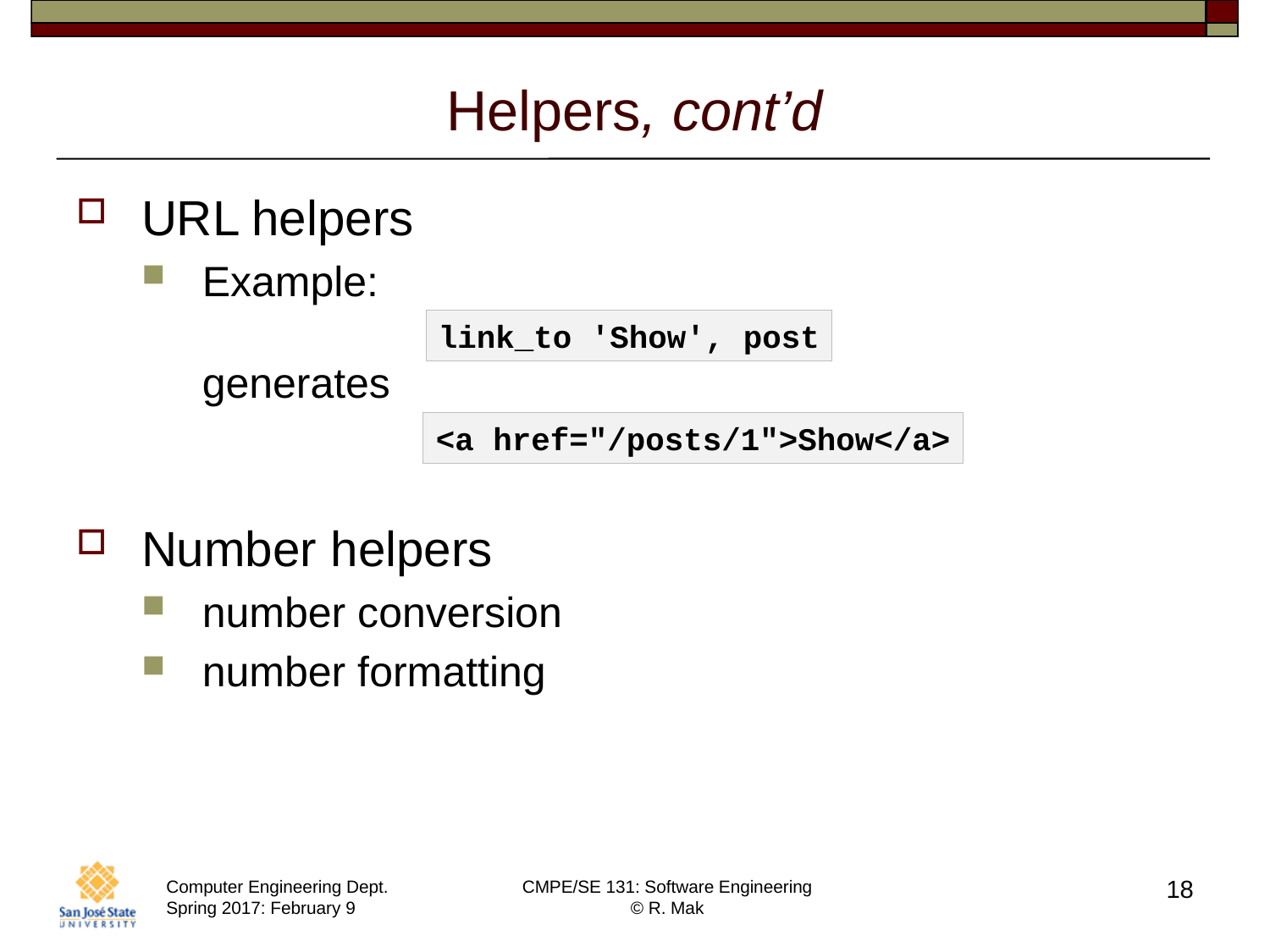

# Helpers, cont’d
URL helpers
Example:
generates

Number helpers
number conversion
number formatting
link_to 'Show', post
<a href="/posts/1">Show</a>
18